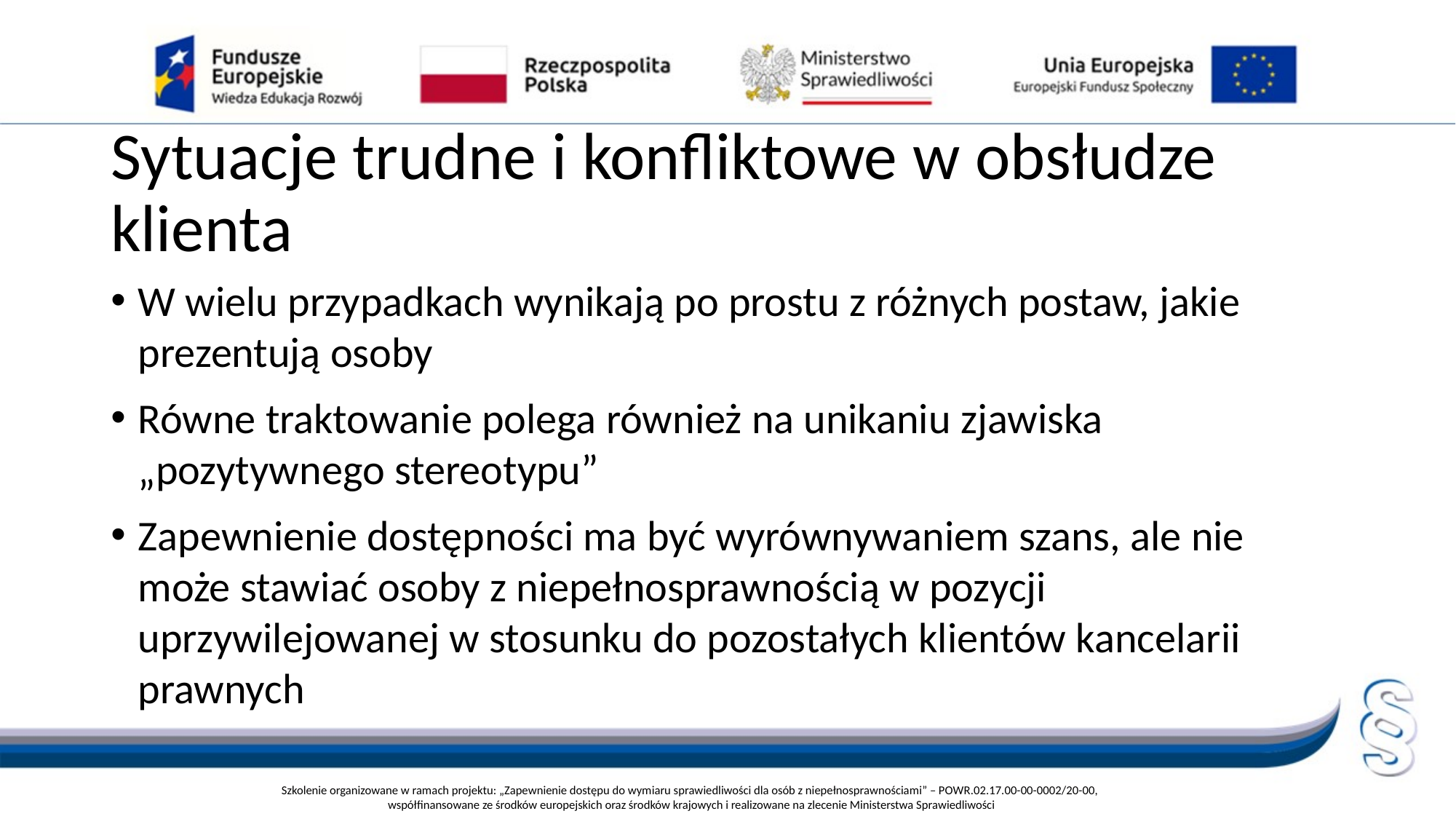

# Sytuacje trudne i konfliktowe w obsłudze klienta
W wielu przypadkach wynikają po prostu z różnych postaw, jakie prezentują osoby
Równe traktowanie polega również na unikaniu zjawiska „pozytywnego stereotypu”
Zapewnienie dostępności ma być wyrównywaniem szans, ale nie może stawiać osoby z niepełnosprawnością w pozycji uprzywilejowanej w stosunku do pozostałych klientów kancelarii prawnych

Szkolenie organizowane w ramach projektu: „Zapewnienie dostępu do wymiaru sprawiedliwości dla osób z niepełnosprawnościami” – POWR.02.17.00-00-0002/20-00,
współfinansowane ze środków europejskich oraz środków krajowych i realizowane na zlecenie Ministerstwa Sprawiedliwości